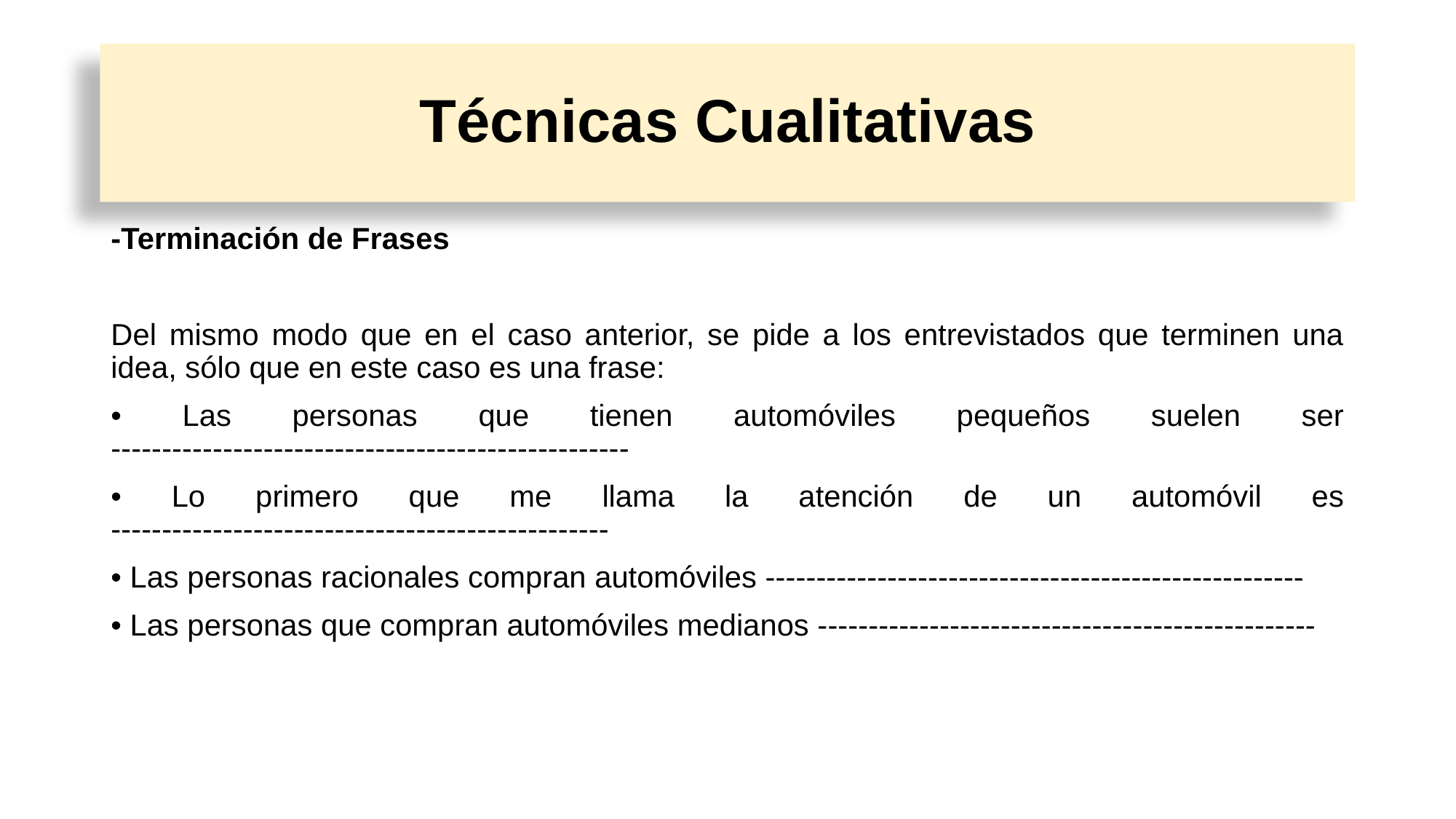

# Técnicas Cualitativas
-Terminación de Frases

Del mismo modo que en el caso anterior, se pide a los entrevistados que terminen una idea, sólo que en este caso es una frase:
• Las personas que tienen automóviles pequeños suelen ser ---------------------------------------------------
• Lo primero que me llama la atención de un automóvil es -------------------------------------------------
• Las personas racionales compran automóviles -----------------------------------------------------
• Las personas que compran automóviles medianos -------------------------------------------------